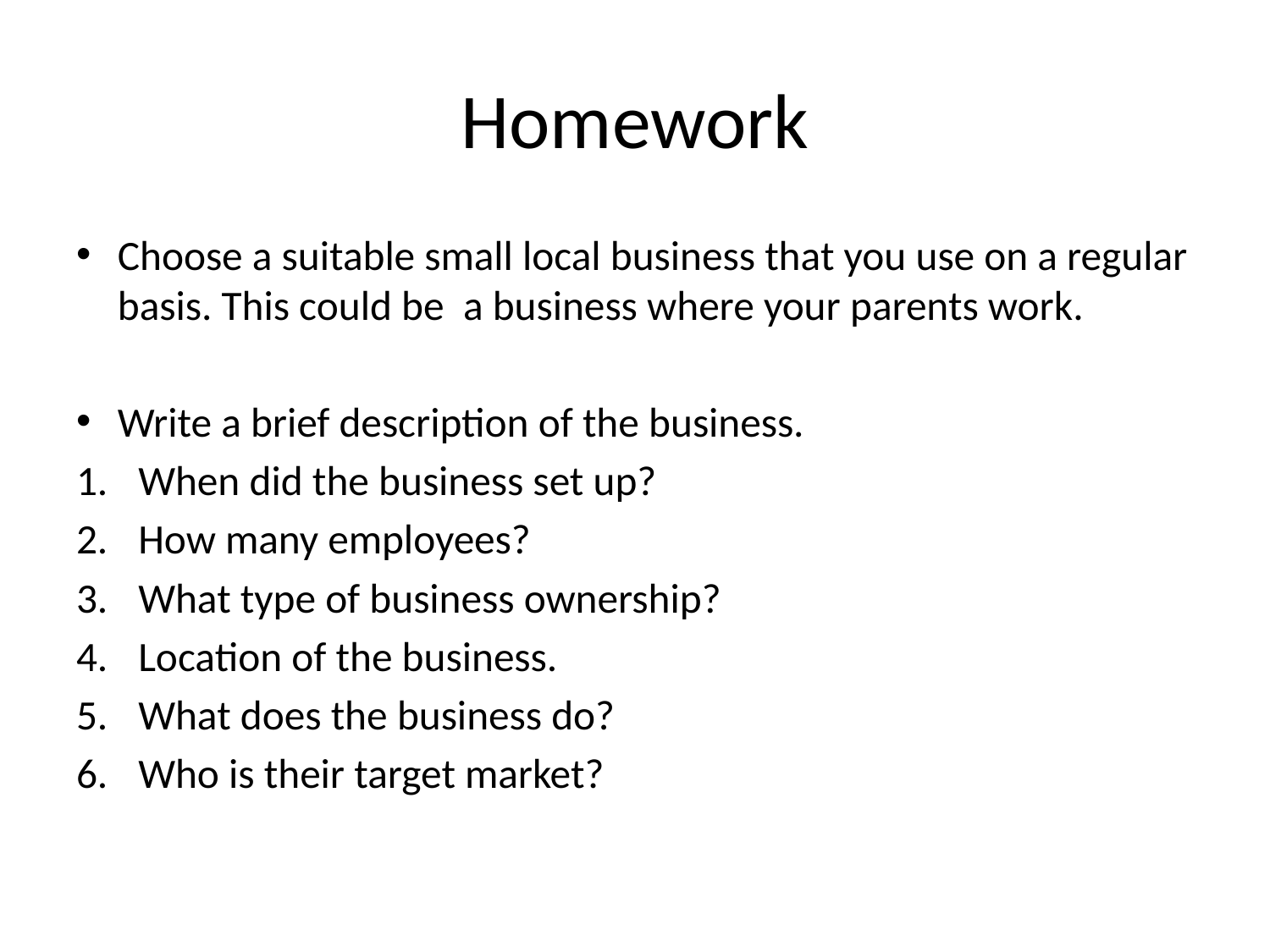

# Homework
Choose a suitable small local business that you use on a regular basis. This could be  a business where your parents work.

Write a brief description of the business.
When did the business set up?
How many employees?
What type of business ownership?
Location of the business.
What does the business do?
Who is their target market?